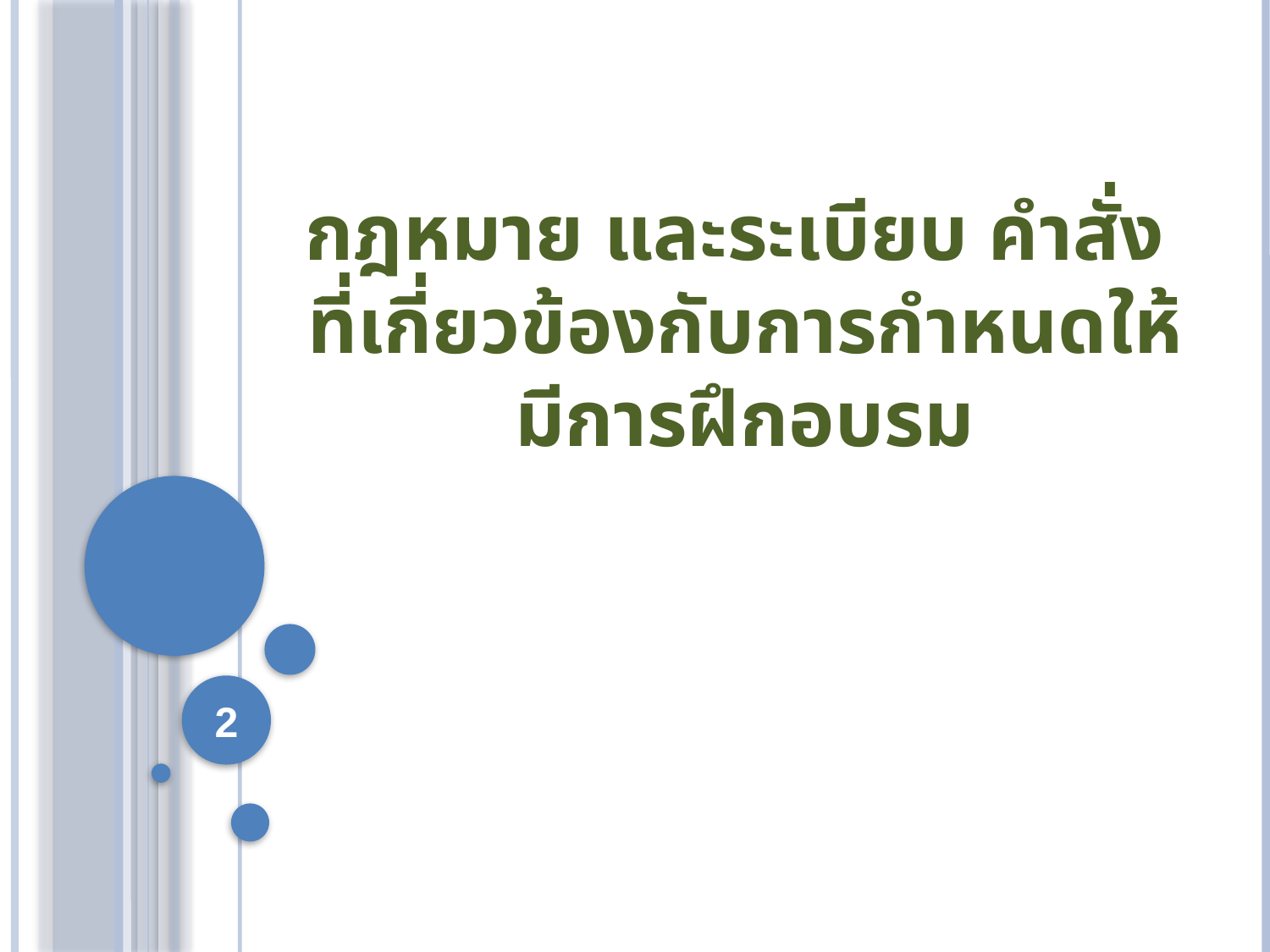

# กฎหมาย และระเบียบ คำสั่ง ที่เกี่ยวข้องกับการกำหนดให้มีการฝึกอบรม
2